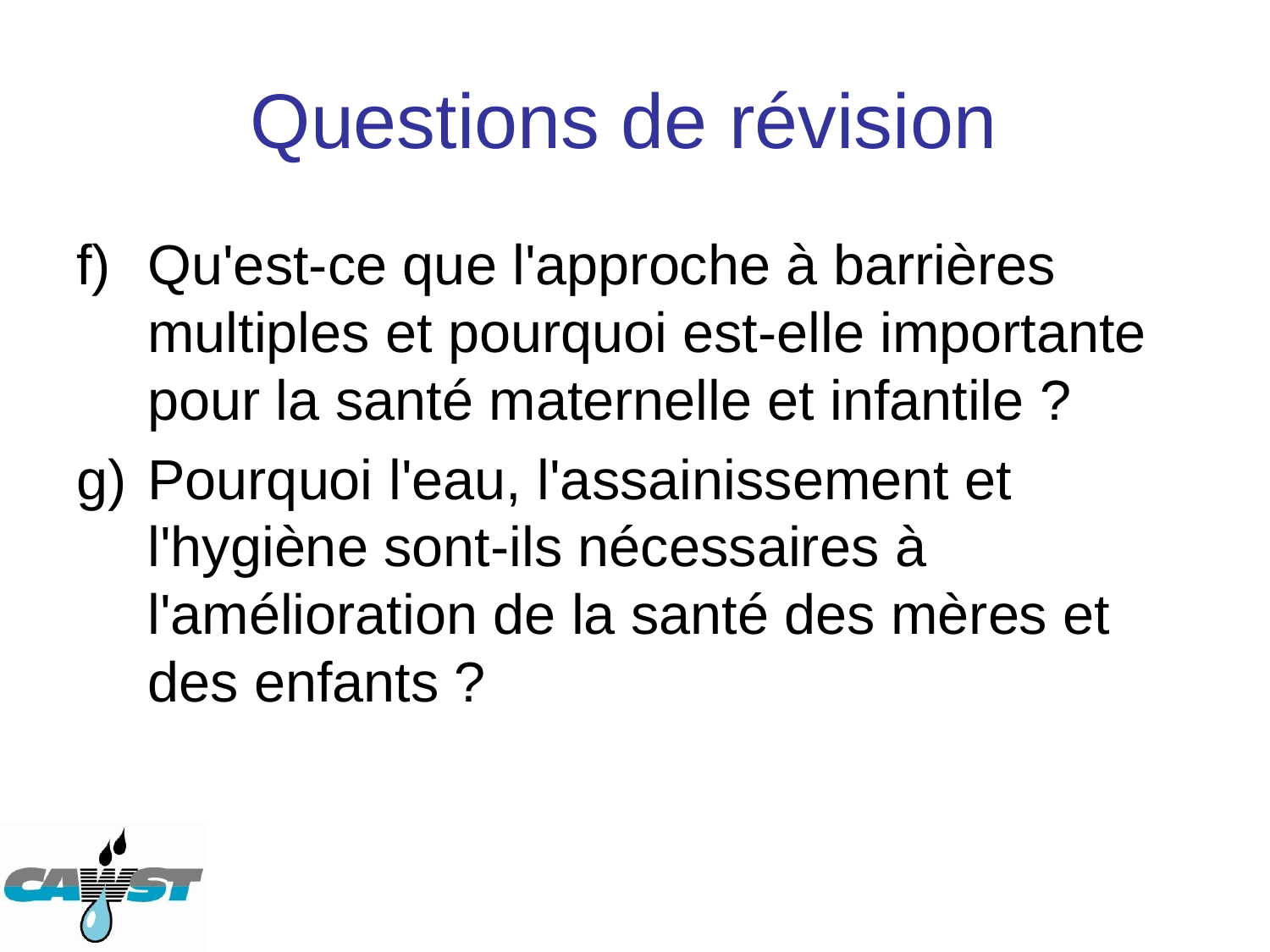

# Questions de révision
Qu'est-ce que l'approche à barrières multiples et pourquoi est-elle importante pour la santé maternelle et infantile ?
Pourquoi l'eau, l'assainissement et l'hygiène sont-ils nécessaires à l'amélioration de la santé des mères et des enfants ?